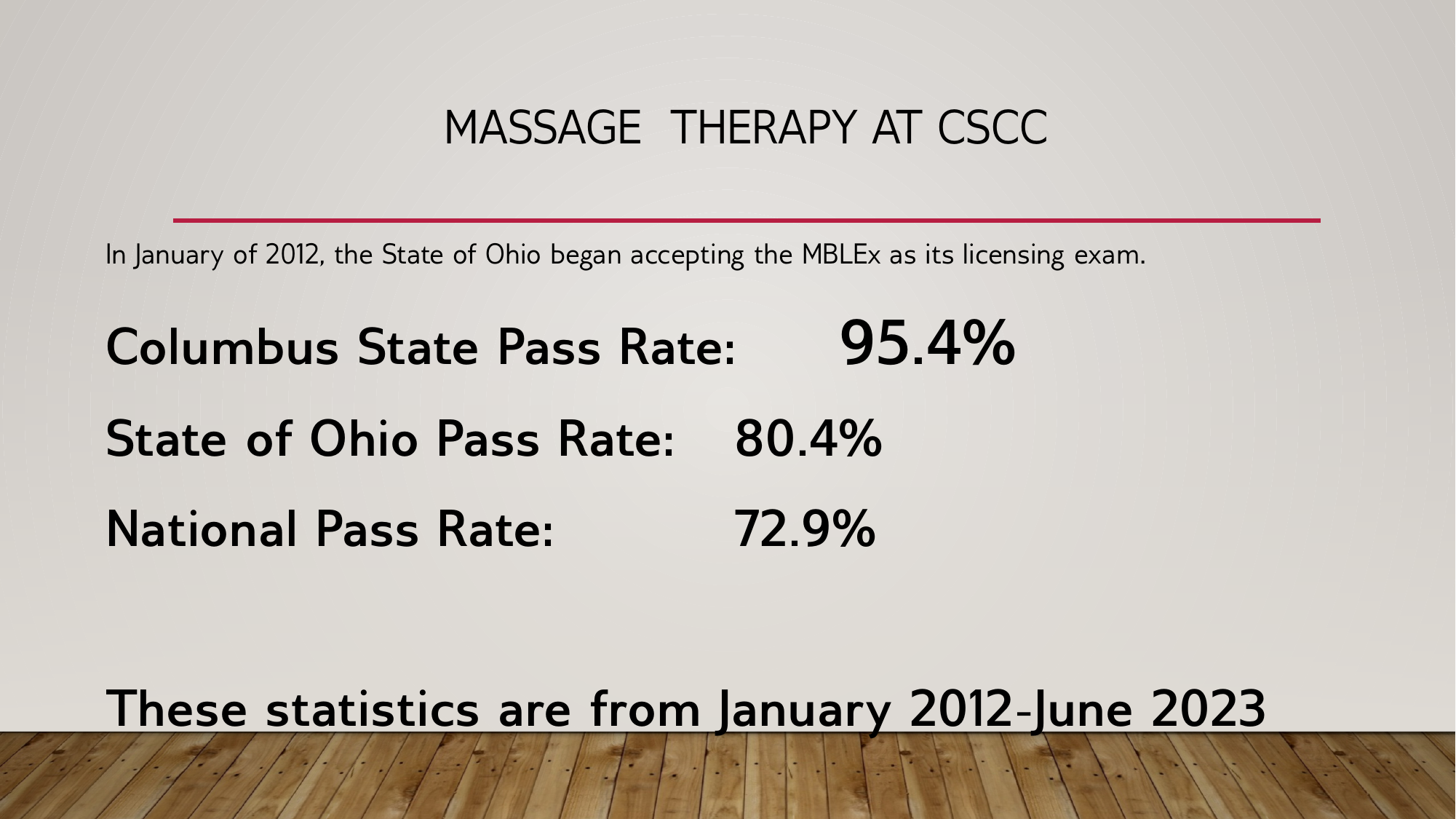

# MASSAGE  THERAPY at CSCC
In January of 2012, the State of Ohio began accepting the MBLEx as its licensing exam.
Columbus State Pass Rate: 		95.4%
State of Ohio Pass Rate:			80.4%
National Pass Rate:				72.9%

These statistics are from January 2012-June 2023